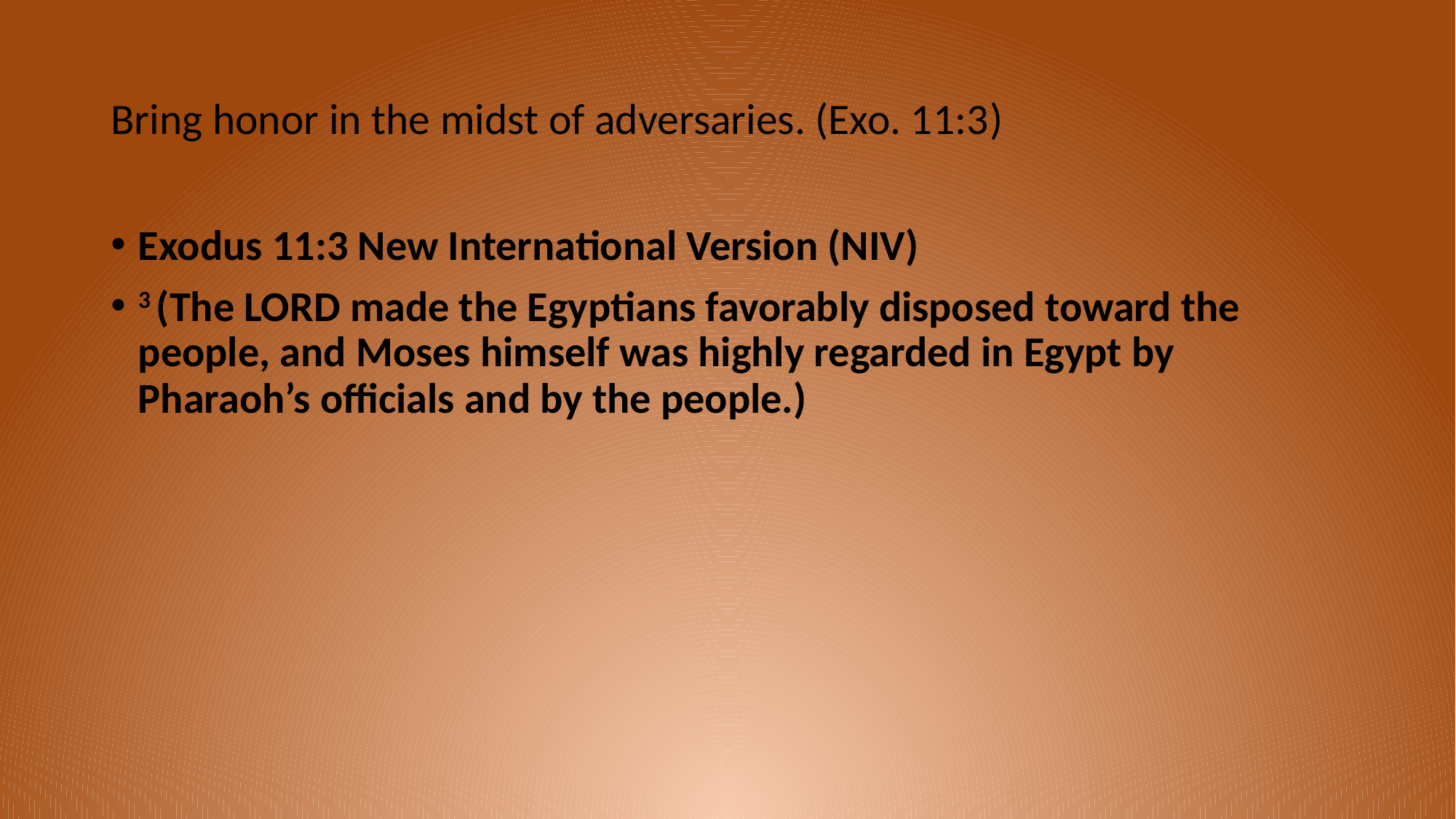

# Bring honor in the midst of adversaries. (Exo. 11:3)
Exodus 11:3 New International Version (NIV)
3 (The Lord made the Egyptians favorably disposed toward the people, and Moses himself was highly regarded in Egypt by Pharaoh’s officials and by the people.)